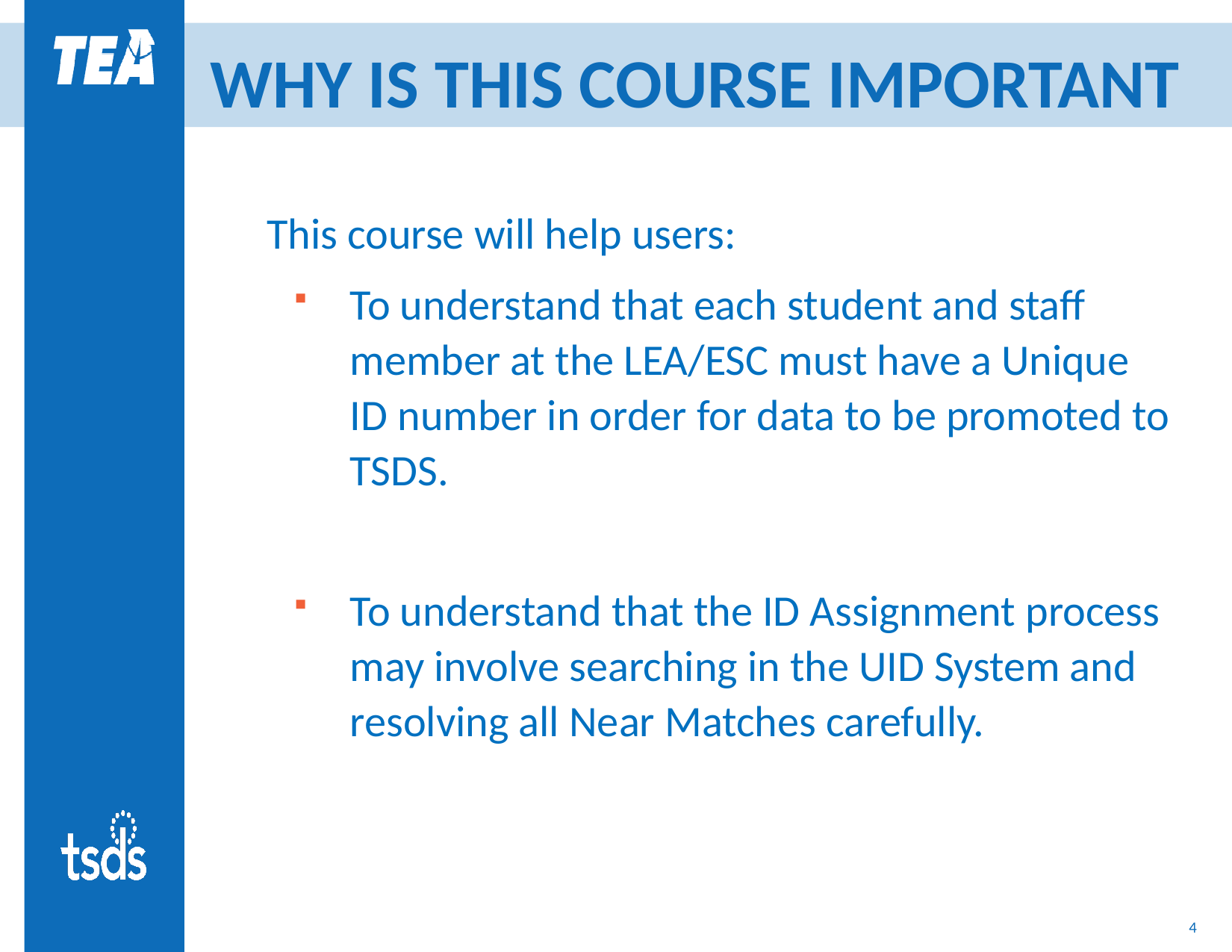

# WHY IS THIS COURSE IMPORTANT

This course will help users:
To understand that each student and staff member at the LEA/ESC must have a Unique ID number in order for data to be promoted to TSDS.

To understand that the ID Assignment process may involve searching in the UID System and resolving all Near Matches carefully.

4